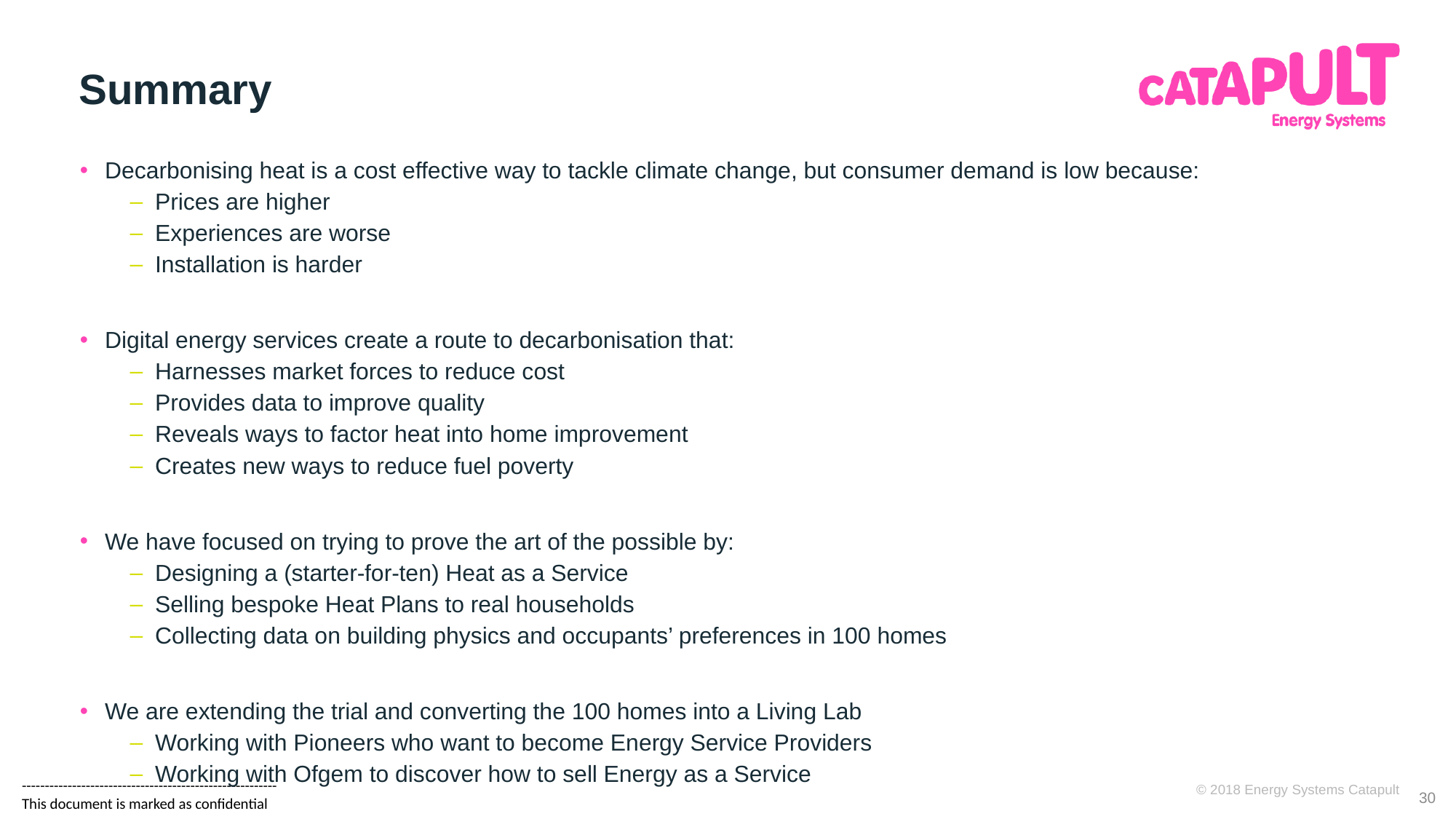

Summary
Decarbonising heat is a cost effective way to tackle climate change, but consumer demand is low because:
Prices are higher
Experiences are worse
Installation is harder

Digital energy services create a route to decarbonisation that:
Harnesses market forces to reduce cost
Provides data to improve quality
Reveals ways to factor heat into home improvement
Creates new ways to reduce fuel poverty

We have focused on trying to prove the art of the possible by:
Designing a (starter-for-ten) Heat as a Service
Selling bespoke Heat Plans to real households
Collecting data on building physics and occupants’ preferences in 100 homes

We are extending the trial and converting the 100 homes into a Living Lab
Working with Pioneers who want to become Energy Service Providers
Working with Ofgem to discover how to sell Energy as a Service
30